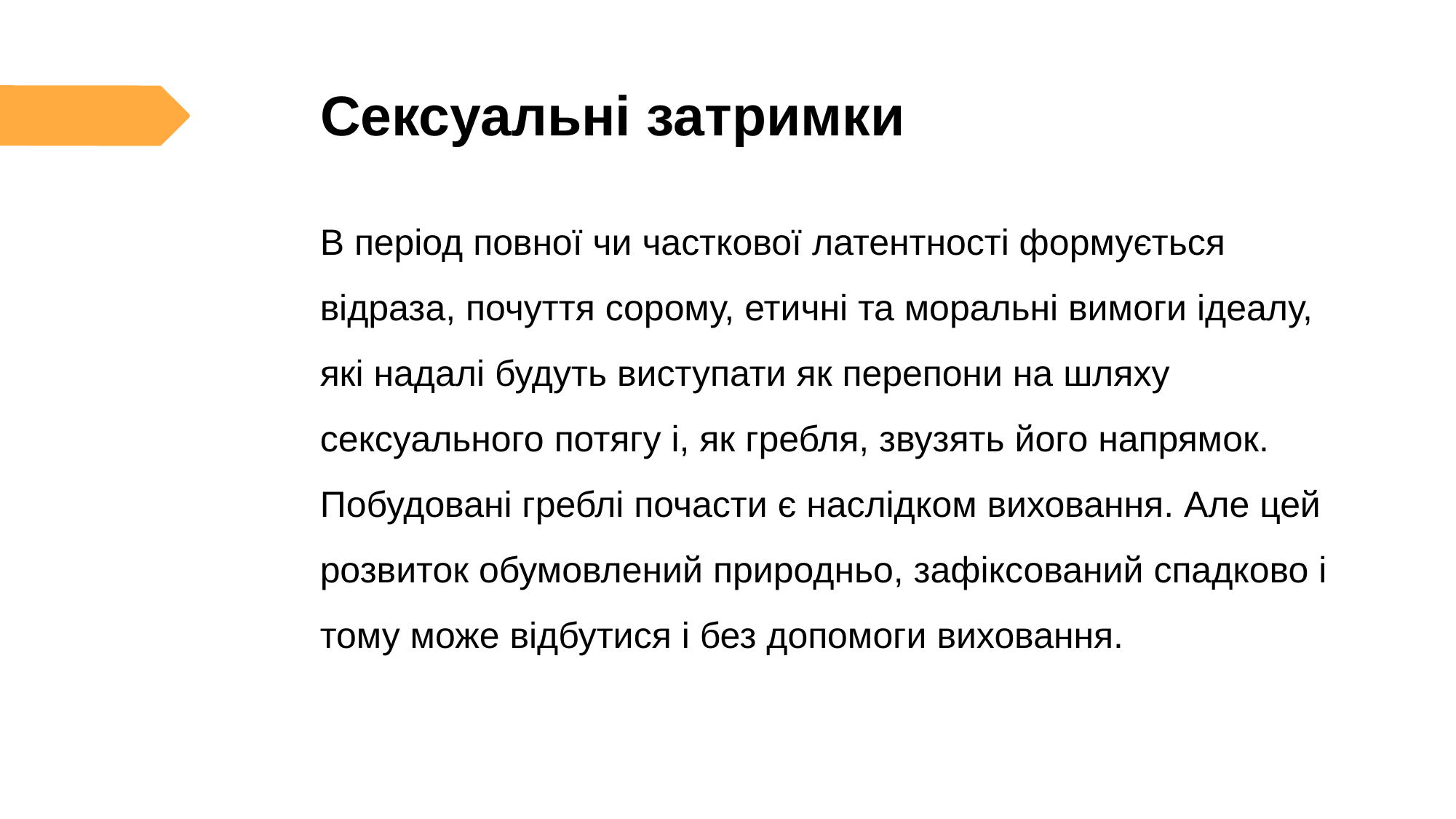

# Сексуальні затримки
В період повної чи часткової латентності формується відраза, почуття сорому, етичні та моральні вимоги ідеалу, які надалі будуть виступати як перепони на шляху сексуального потягу і, як гребля, звузять його напрямок. Побудовані греблі почасти є наслідком виховання. Але цей розвиток обумовлений природньо, зафіксований спадково і тому може відбутися і без допомоги виховання.